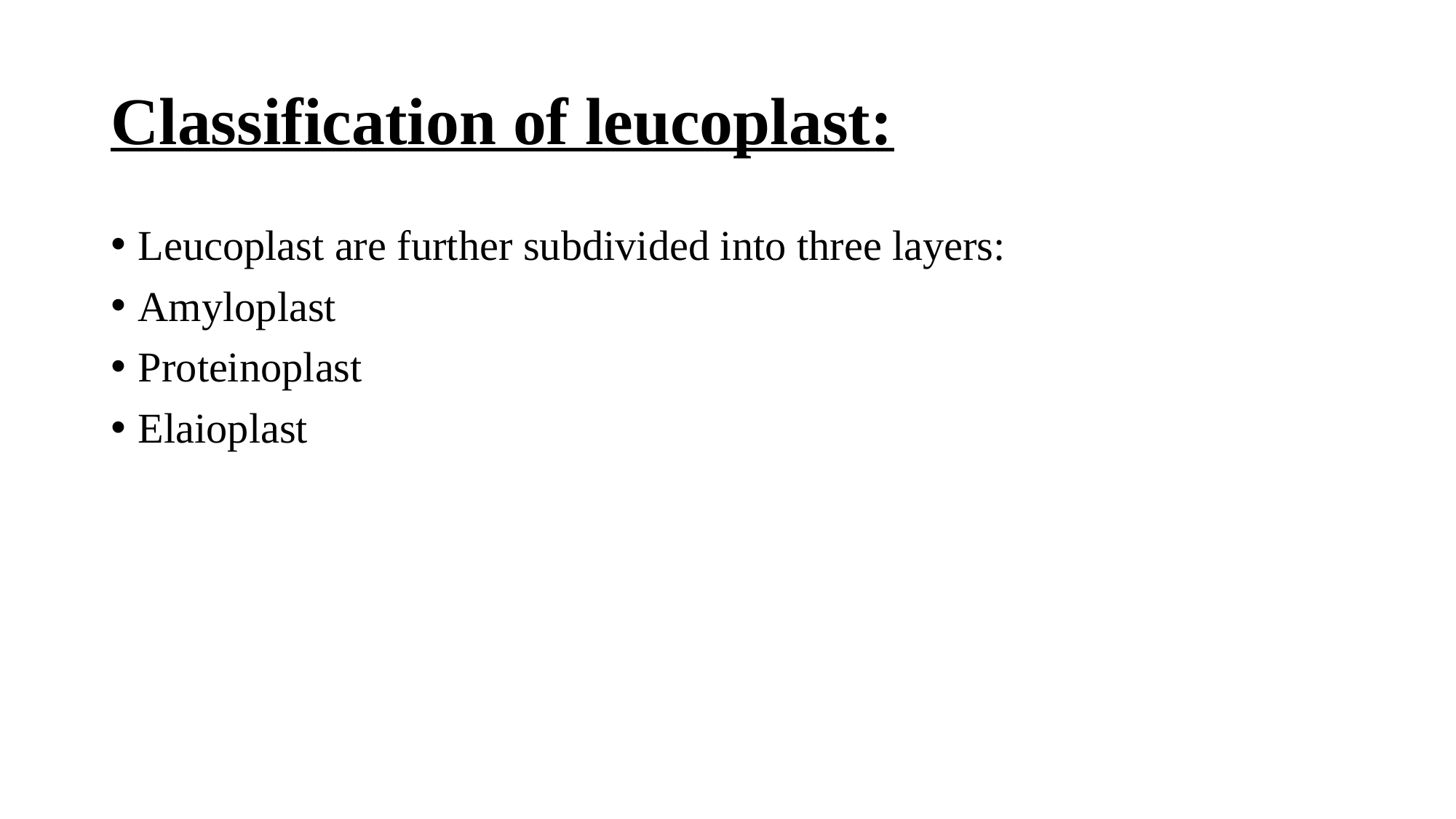

# Classification of leucoplast:
Leucoplast are further subdivided into three layers:
Amyloplast
Proteinoplast
Elaioplast